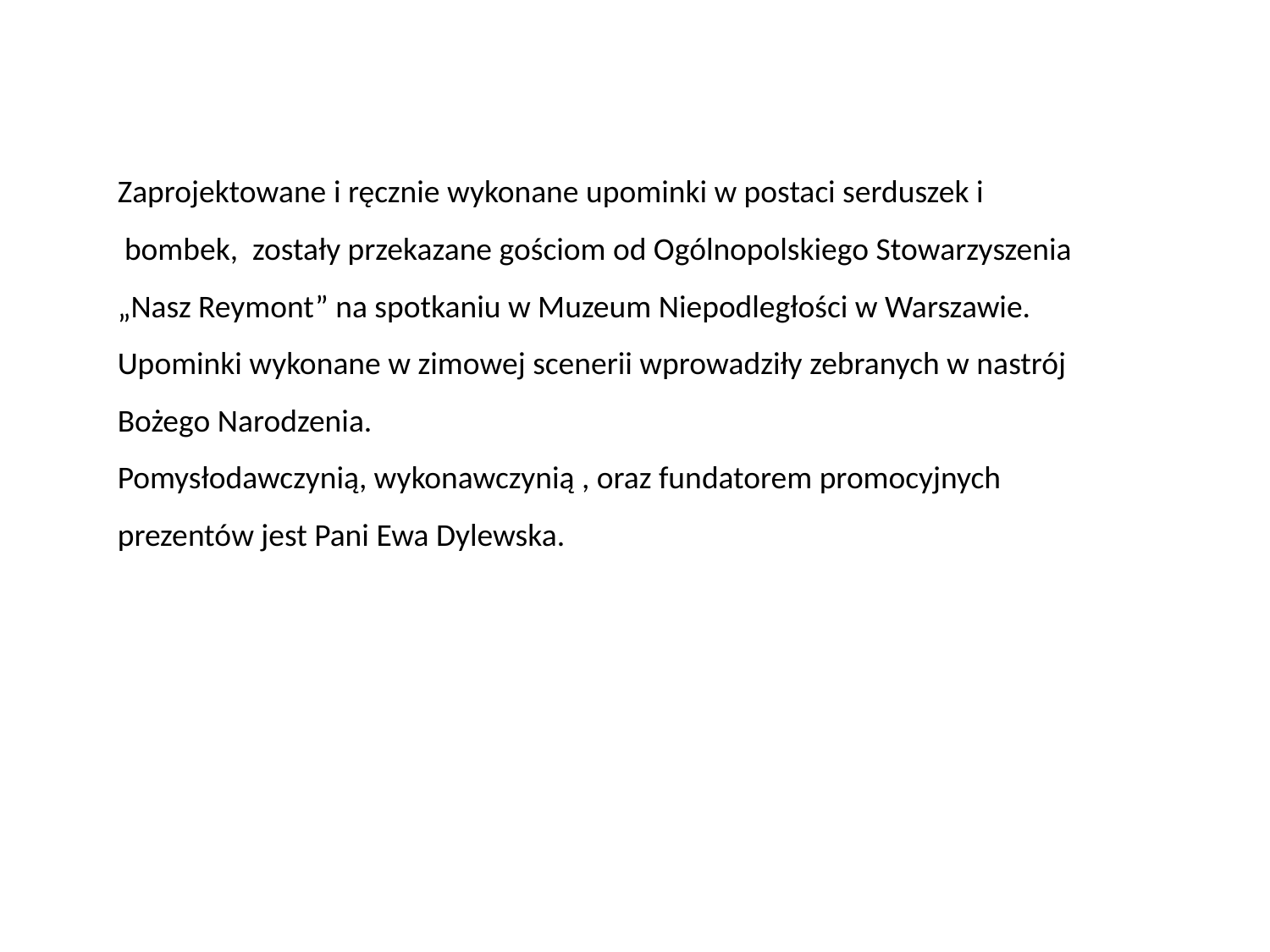

Zaprojektowane i ręcznie wykonane upominki w postaci serduszek i
 bombek,  zostały przekazane gościom od Ogólnopolskiego Stowarzyszenia „Nasz Reymont” na spotkaniu w Muzeum Niepodległości w Warszawie. Upominki wykonane w zimowej scenerii wprowadziły zebranych w nastrój Bożego Narodzenia.
Pomysłodawczynią, wykonawczynią , oraz fundatorem promocyjnych prezentów jest Pani Ewa Dylewska.